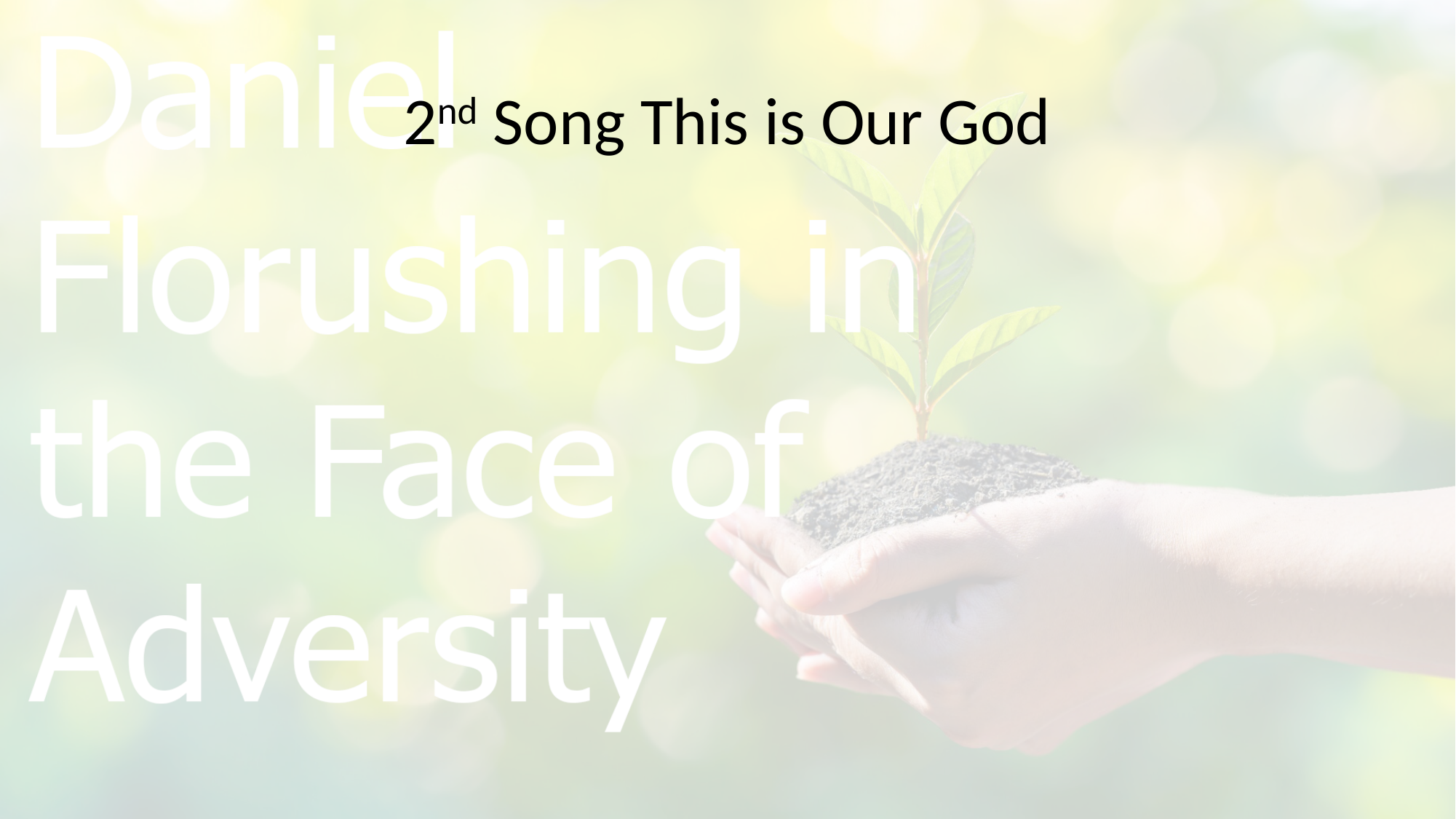

# 2nd Song This is Our God